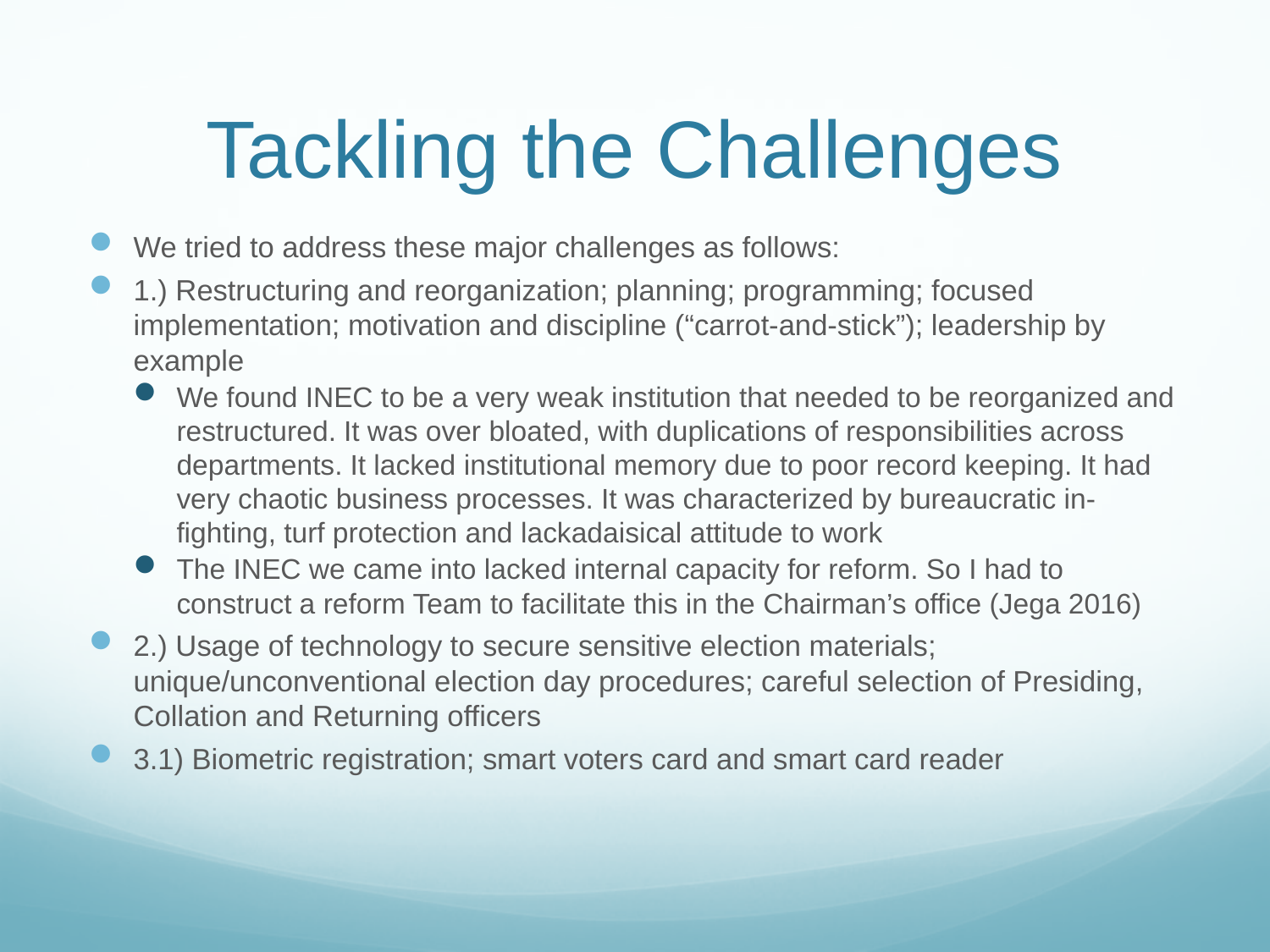

# Tackling the Challenges
We tried to address these major challenges as follows:
1.) Restructuring and reorganization; planning; programming; focused implementation; motivation and discipline (“carrot-and-stick”); leadership by example
We found INEC to be a very weak institution that needed to be reorganized and restructured. It was over bloated, with duplications of responsibilities across departments. It lacked institutional memory due to poor record keeping. It had very chaotic business processes. It was characterized by bureaucratic in-fighting, turf protection and lackadaisical attitude to work
The INEC we came into lacked internal capacity for reform. So I had to construct a reform Team to facilitate this in the Chairman’s office (Jega 2016)
2.) Usage of technology to secure sensitive election materials; unique/unconventional election day procedures; careful selection of Presiding, Collation and Returning officers
3.1) Biometric registration; smart voters card and smart card reader